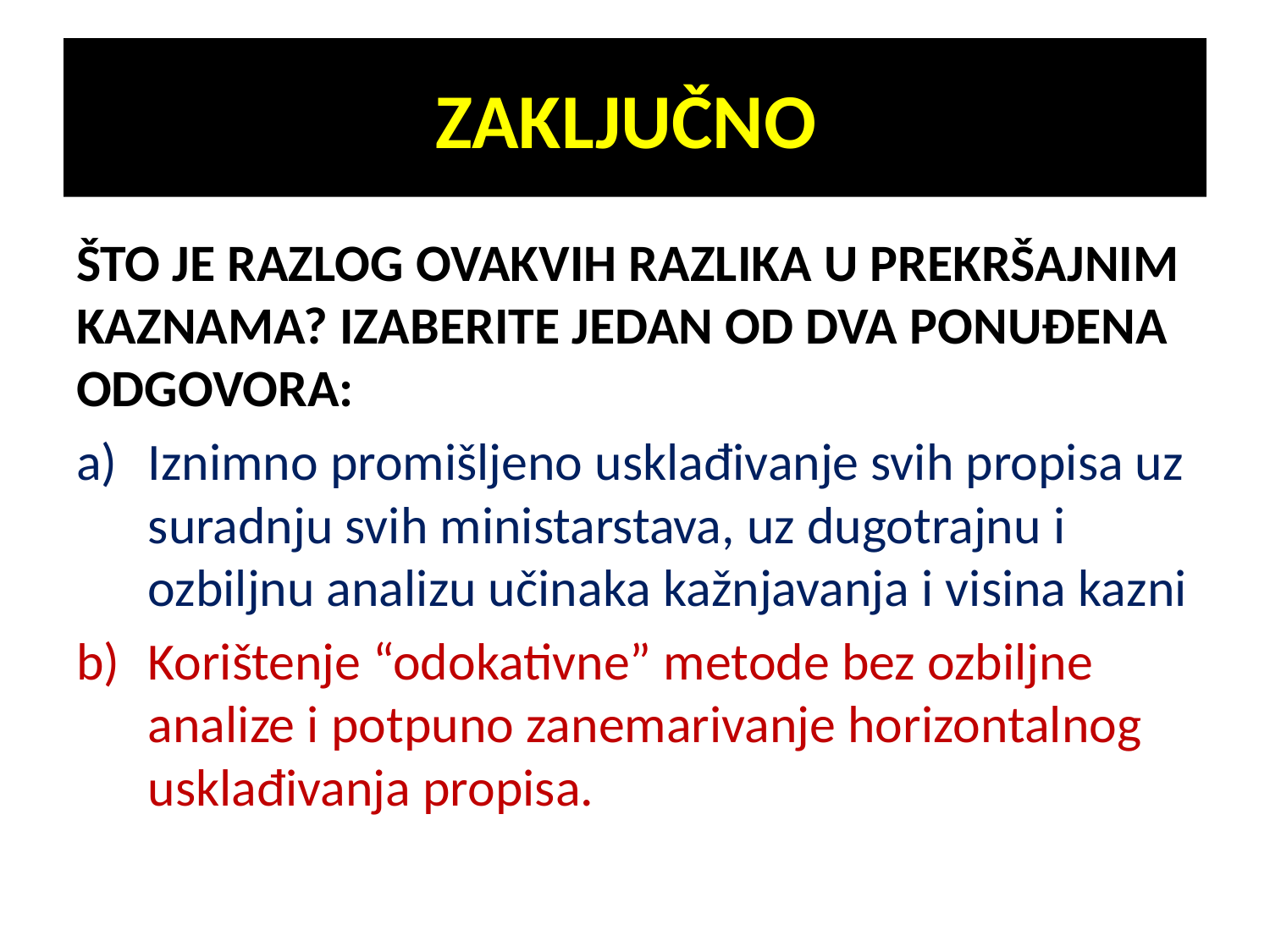

# ZAKLJUČNO
ŠTO JE RAZLOG OVAKVIH RAZLIKA U PREKRŠAJNIM KAZNAMA? IZABERITE JEDAN OD DVA PONUĐENA ODGOVORA:
Iznimno promišljeno usklađivanje svih propisa uz suradnju svih ministarstava, uz dugotrajnu i ozbiljnu analizu učinaka kažnjavanja i visina kazni
Korištenje “odokativne” metode bez ozbiljne analize i potpuno zanemarivanje horizontalnog usklađivanja propisa.